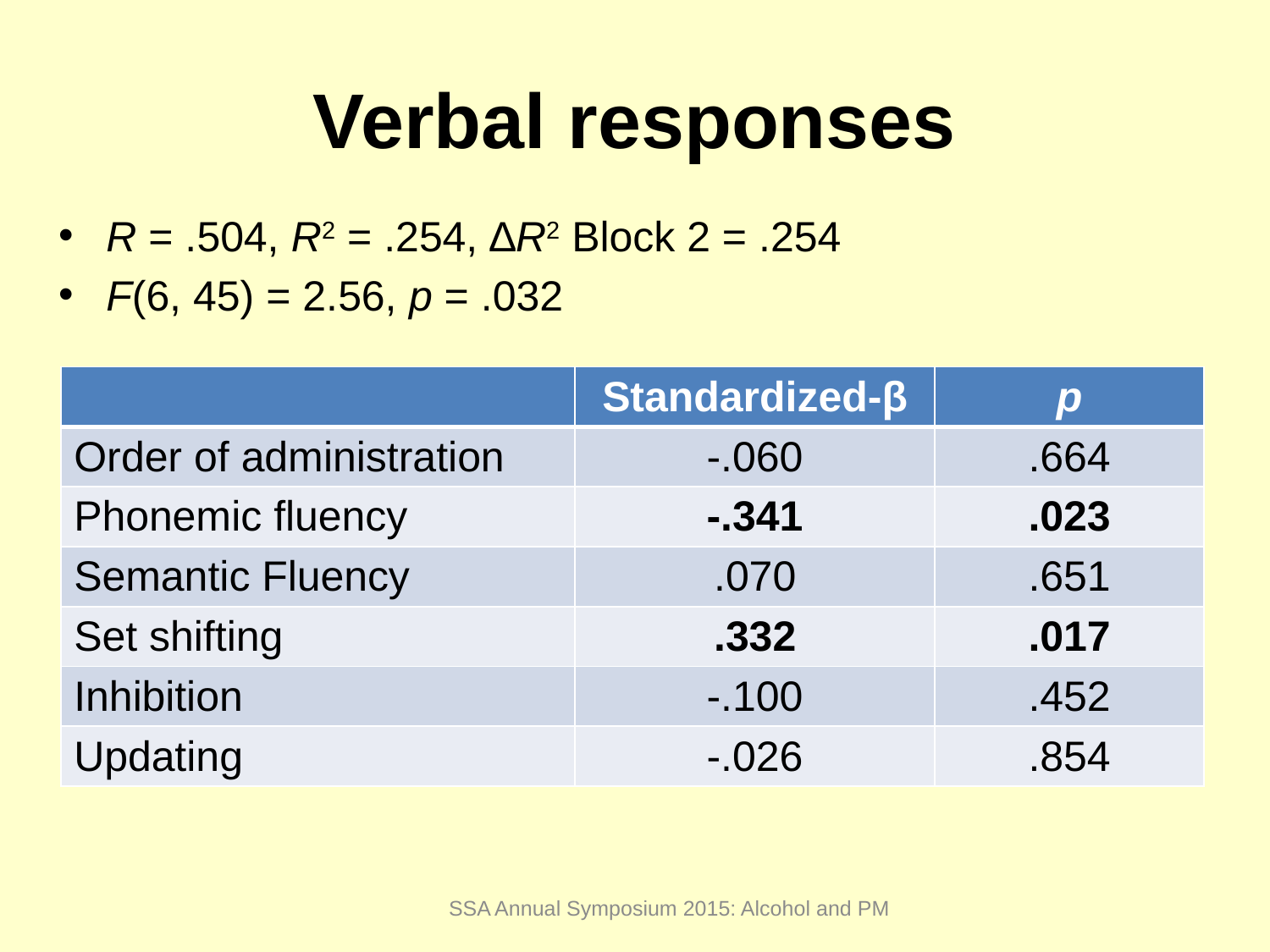

# Verbal responses
R = .504, R2 = .254, ∆R2 Block 2 = .254
F(6, 45) = 2.56, p = .032
|  | Standardized-β | p |
| --- | --- | --- |
| Order of administration | -.060 | .664 |
| Phonemic fluency | -.341 | .023 |
| Semantic Fluency | .070 | .651 |
| Set shifting | .332 | .017 |
| Inhibition | -.100 | .452 |
| Updating | -.026 | .854 |
SSA Annual Symposium 2015: Alcohol and PM